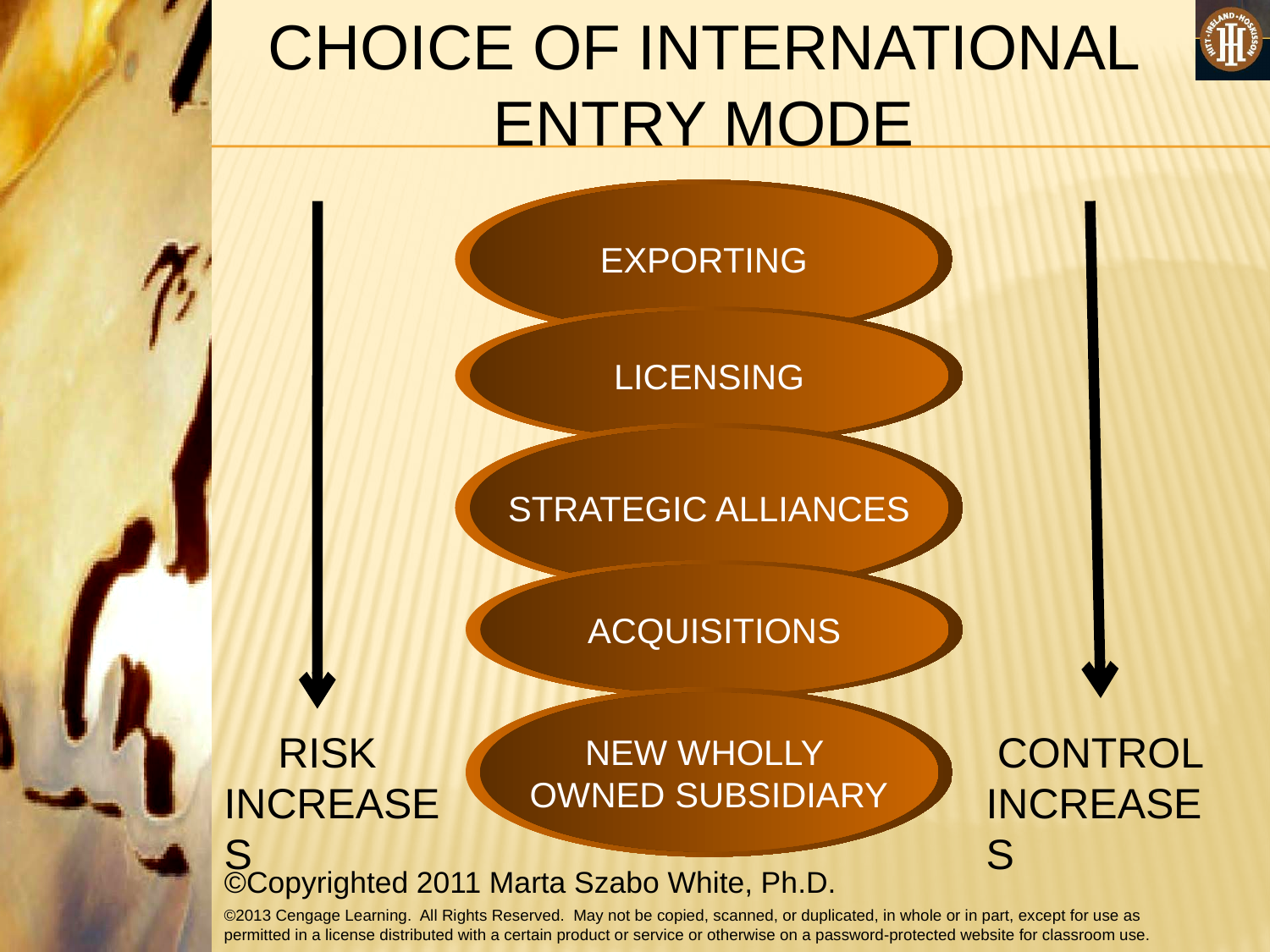

CHOICE OF INTERNATIONAL ENTRY MODE

EXPORTING

LICENSING

STRATEGIC ALLIANCES

ACQUISITIONS

NEW WHOLLY
OWNED SUBSIDIARY
RISK
INCREASES
CONTROL
INCREASES
©Copyrighted 2011 Marta Szabo White, Ph.D.